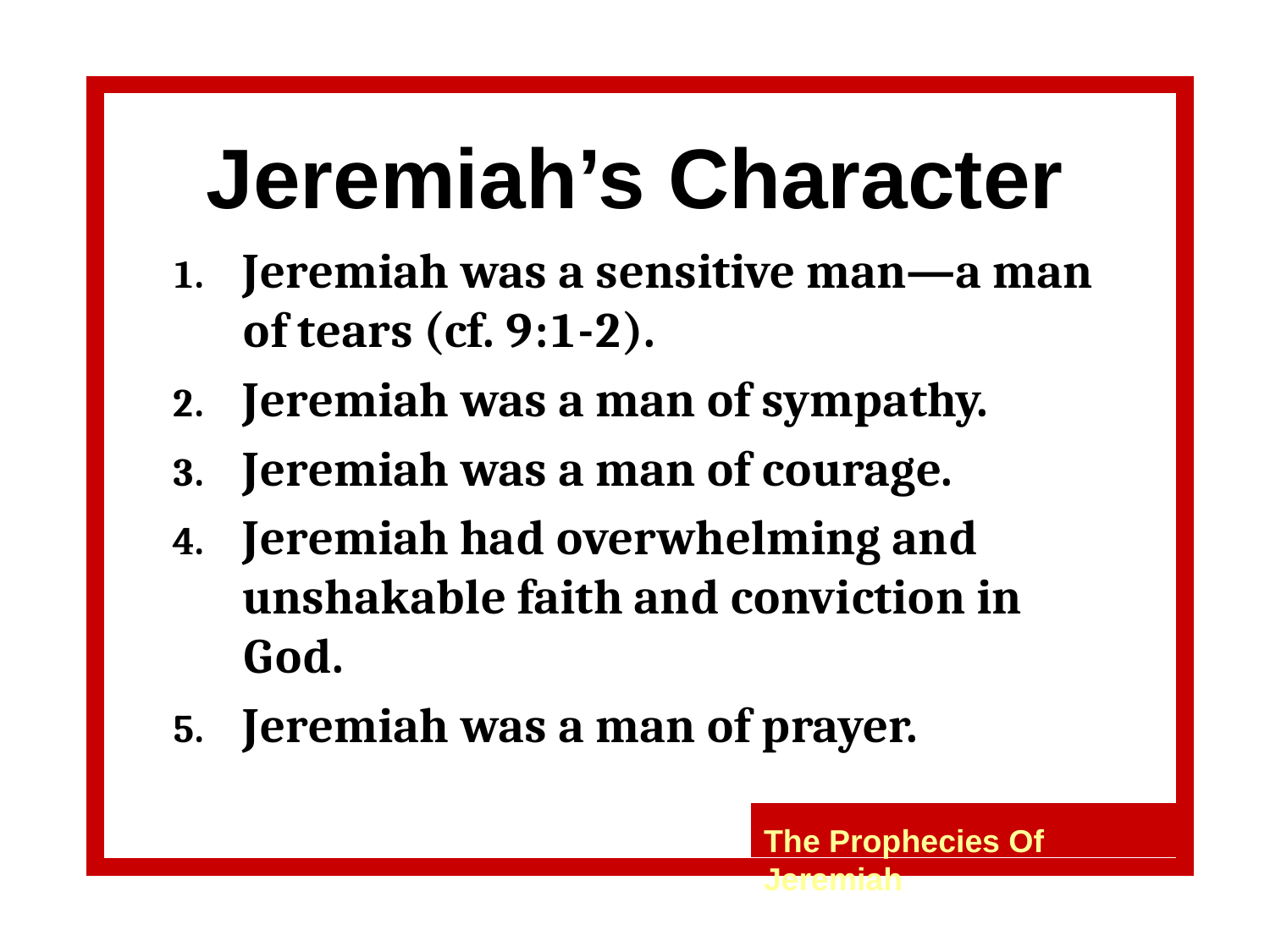

# Jeremiah’s Character
Jeremiah was a sensitive man—a man of tears (cf. 9:1-2).
Jeremiah was a man of sympathy.
Jeremiah was a man of courage.
Jeremiah had overwhelming and unshak­able faith and conviction in God.
Jeremiah was a man of prayer.